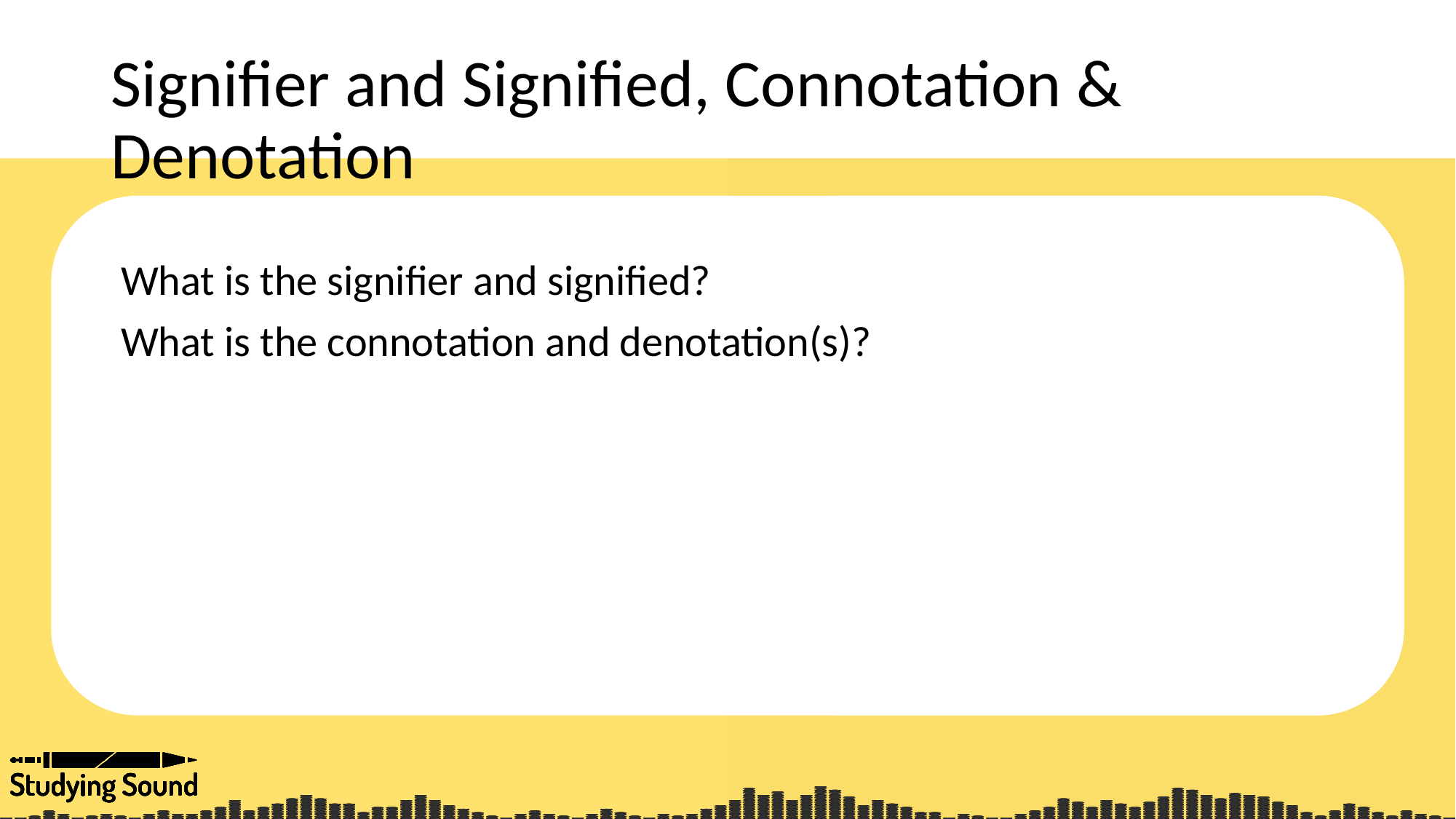

# Signifier and Signified, Connotation & Denotation
What is the signifier and signified?
What is the connotation and denotation(s)?